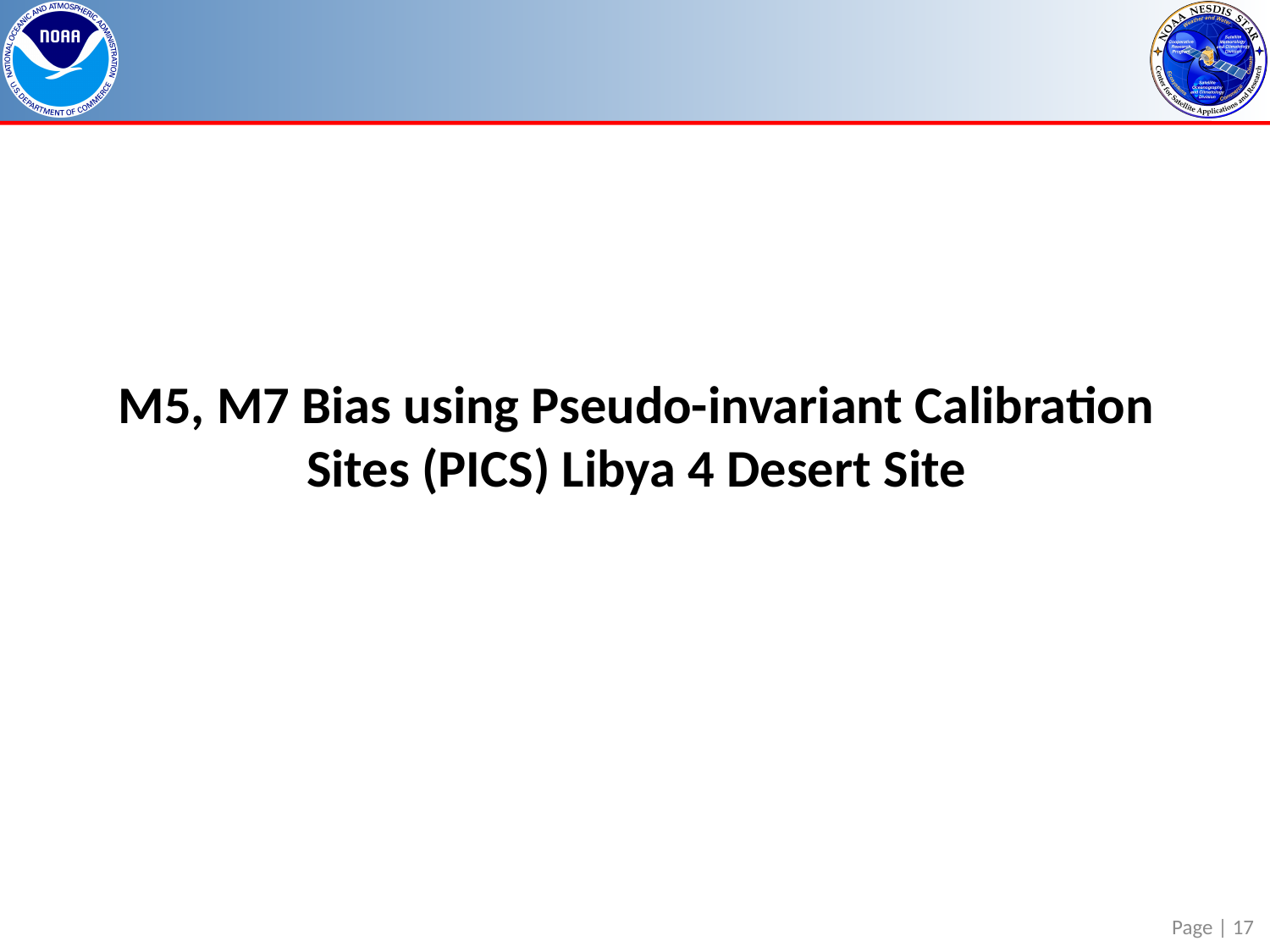

# M5, M7 Bias using Pseudo-invariant Calibration Sites (PICS) Libya 4 Desert Site
17